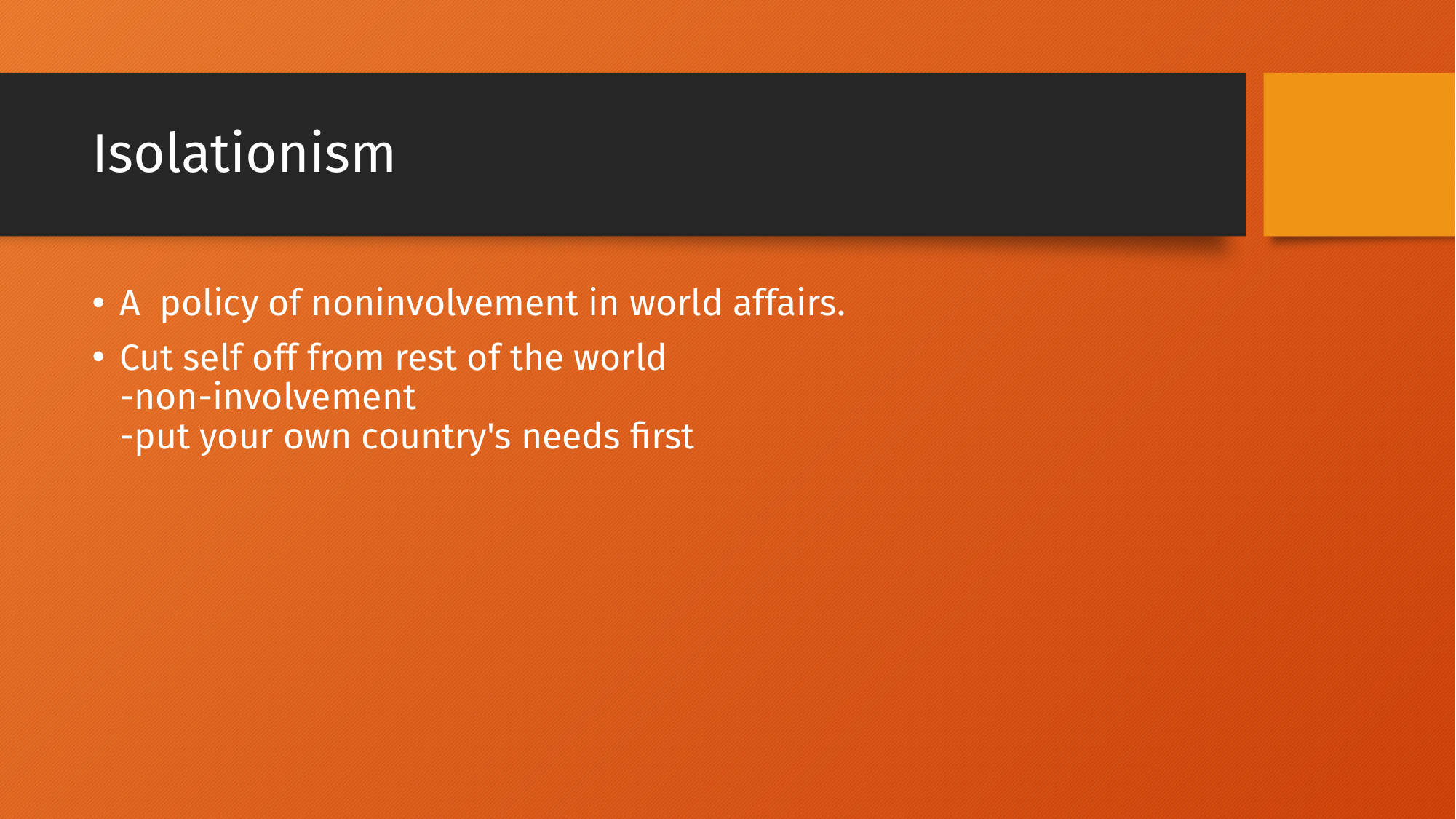

# Isolationism
A  policy of noninvolvement in world affairs.
Cut self off from rest of the world 
-non-involvement 
-put your own country's needs first